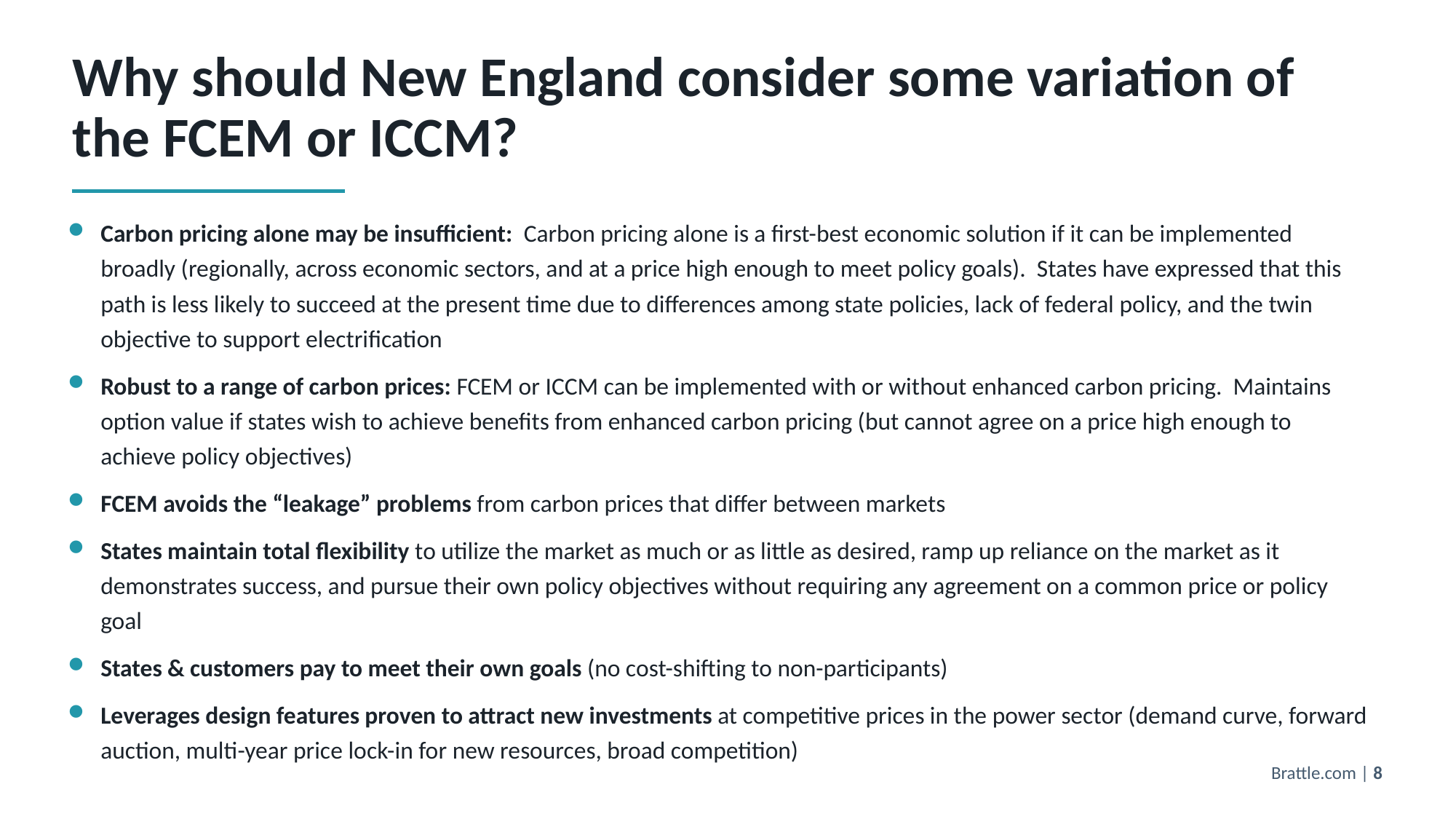

# Why should New England consider some variation of the FCEM or ICCM?
Carbon pricing alone may be insufficient:  Carbon pricing alone is a first-best economic solution if it can be implemented broadly (regionally, across economic sectors, and at a price high enough to meet policy goals).  States have expressed that this path is less likely to succeed at the present time due to differences among state policies, lack of federal policy, and the twin objective to support electrification
Robust to a range of carbon prices: FCEM or ICCM can be implemented with or without enhanced carbon pricing.  Maintains option value if states wish to achieve benefits from enhanced carbon pricing (but cannot agree on a price high enough to achieve policy objectives)
FCEM avoids the “leakage” problems from carbon prices that differ between markets
States maintain total flexibility to utilize the market as much or as little as desired, ramp up reliance on the market as it demonstrates success, and pursue their own policy objectives without requiring any agreement on a common price or policy goal
States & customers pay to meet their own goals (no cost-shifting to non-participants)
Leverages design features proven to attract new investments at competitive prices in the power sector (demand curve, forward auction, multi-year price lock-in for new resources, broad competition)
Brattle.com | 8